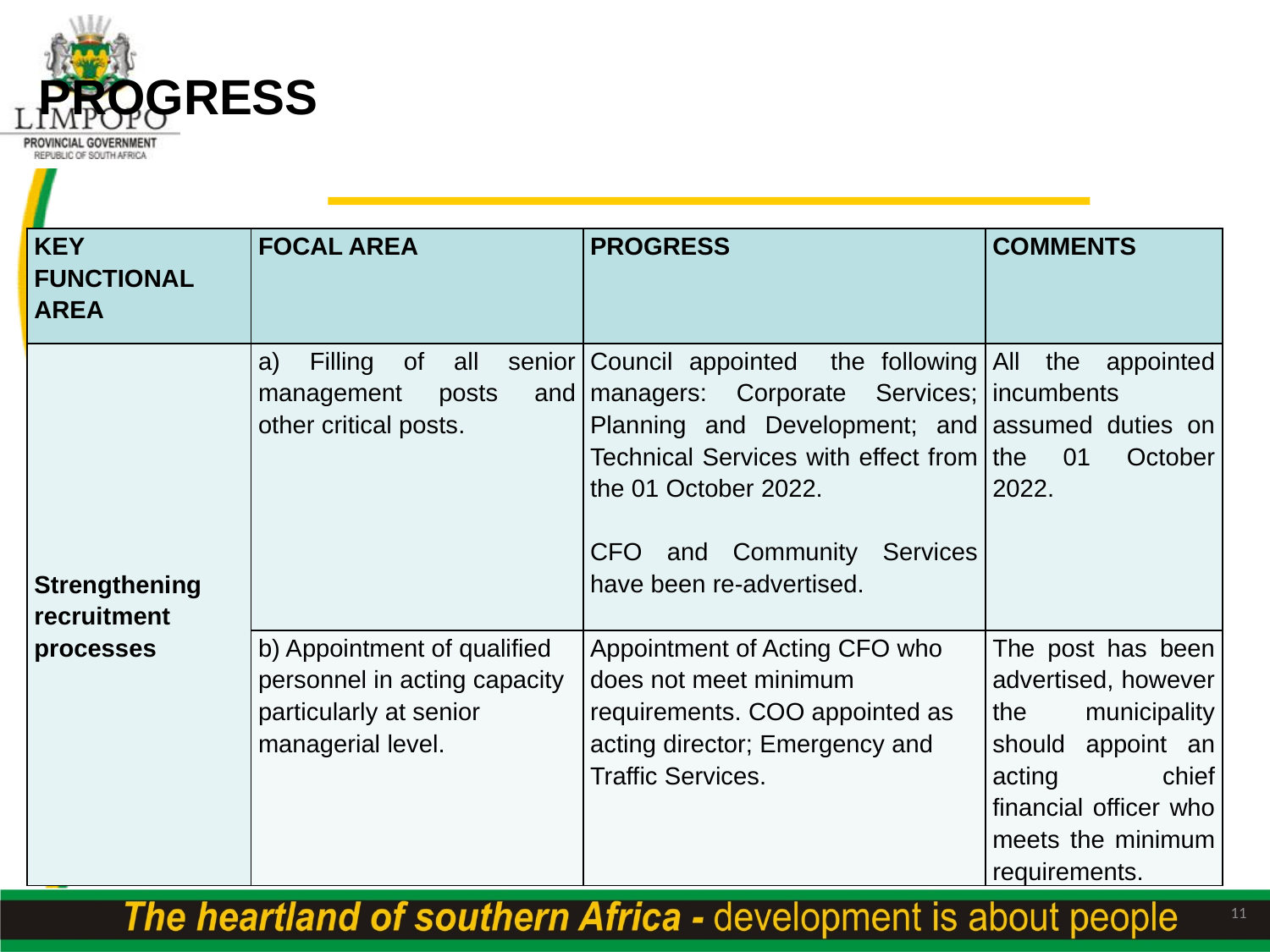

# PROGRESS

| KEY FUNCTIONAL AREA | FOCAL AREA | PROGRESS | COMMENTS |
| --- | --- | --- | --- |
| Strengthening recruitment processes | a) Filling of all senior management posts and other critical posts. | Council appointed the following managers: Corporate Services; Planning and Development; and Technical Services with effect from the 01 October 2022. CFO and Community Services have been re-advertised. | All the appointed incumbents assumed duties on the 01 October 2022. |
|  | b) Appointment of qualified personnel in acting capacity particularly at senior managerial level. | Appointment of Acting CFO who does not meet minimum requirements. COO appointed as acting director; Emergency and Traffic Services. | The post has been advertised, however the municipality should appoint an acting chief financial officer who meets the minimum requirements. |

11